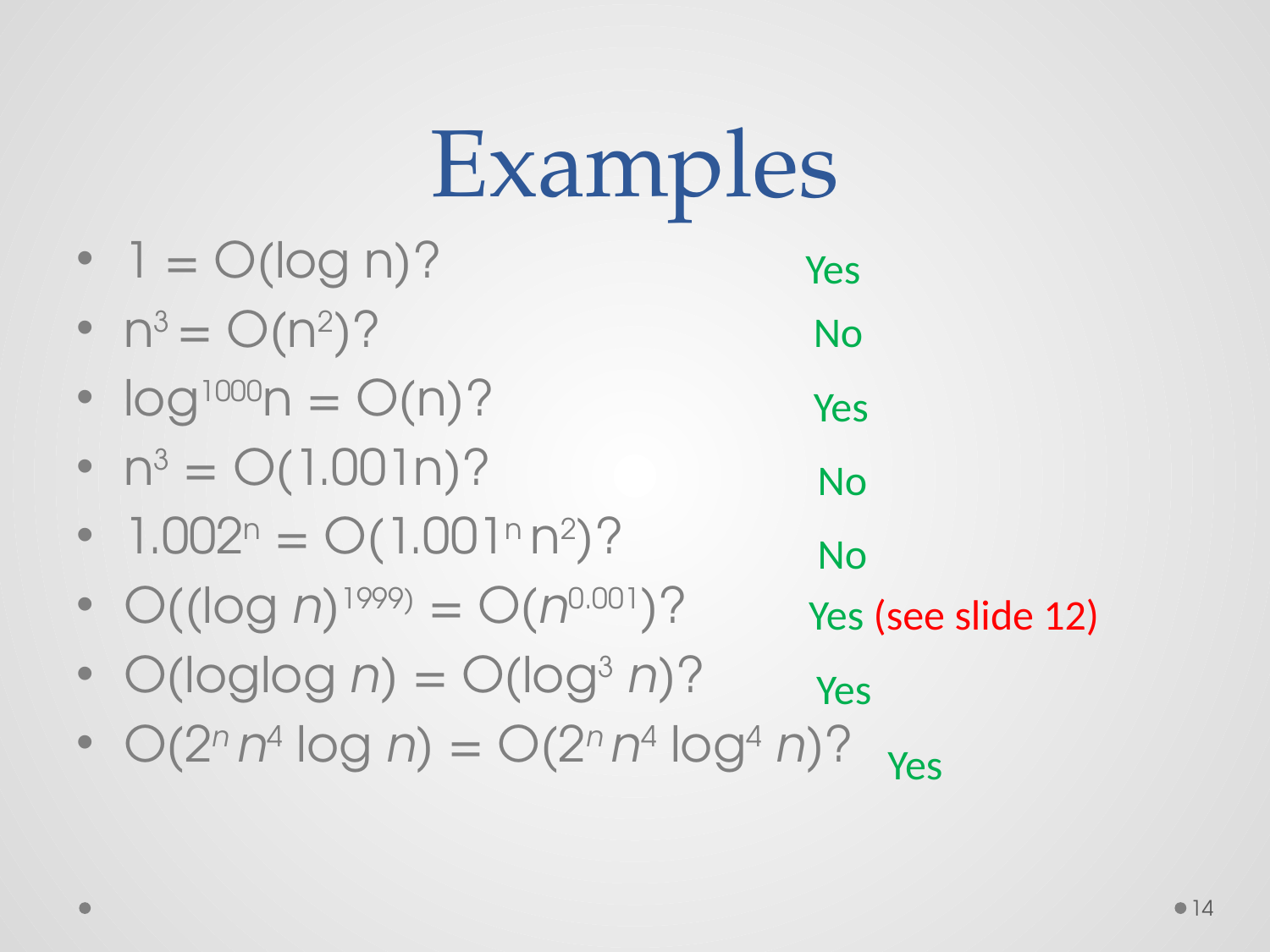

# Examples
1 = O(log n)?
n3 = O(n2)?
log1000n = O(n)?
n3 = O(1.001n)?
1.002n = O(1.001n n2)?
O((log n)1999) = O(n0.001)?
O(loglog n) = O(log3 n)?
O(2n n4 log n) = O(2n n4 log4 n)?
Yes
No
Yes
No
No
Yes (see slide 12)
Yes
Yes
14